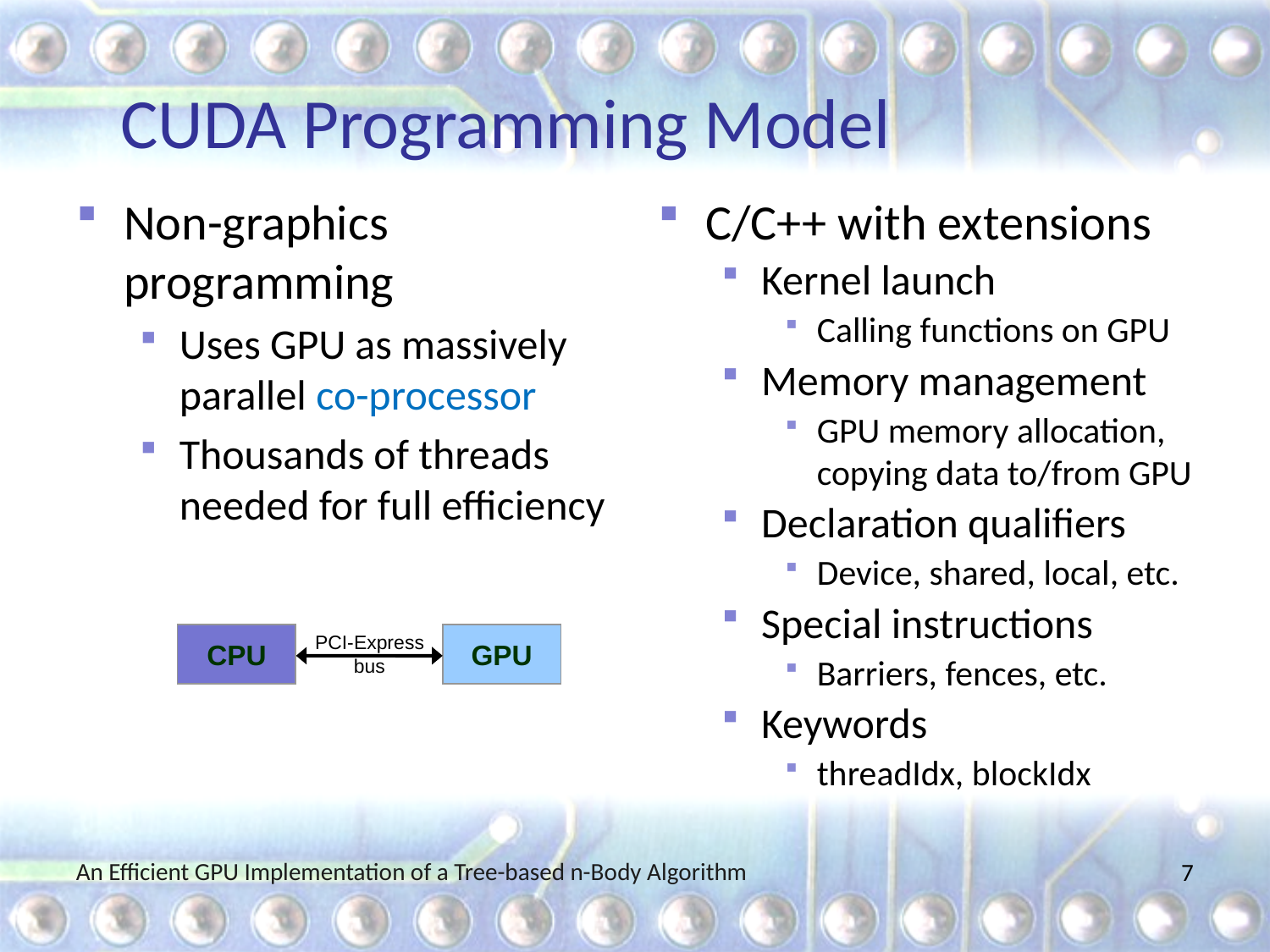

# CUDA Programming Model
Non-graphics programming
Uses GPU as massively parallel co-processor
Thousands of threads needed for full efficiency
C/C++ with extensions
Kernel launch
Calling functions on GPU
Memory management
GPU memory allocation, copying data to/from GPU
Declaration qualifiers
Device, shared, local, etc.
Special instructions
Barriers, fences, etc.
Keywords
threadIdx, blockIdx
PCI-Express
bus
CPU
GPU

An Efficient GPU Implementation of a Tree-based n-Body Algorithm
7